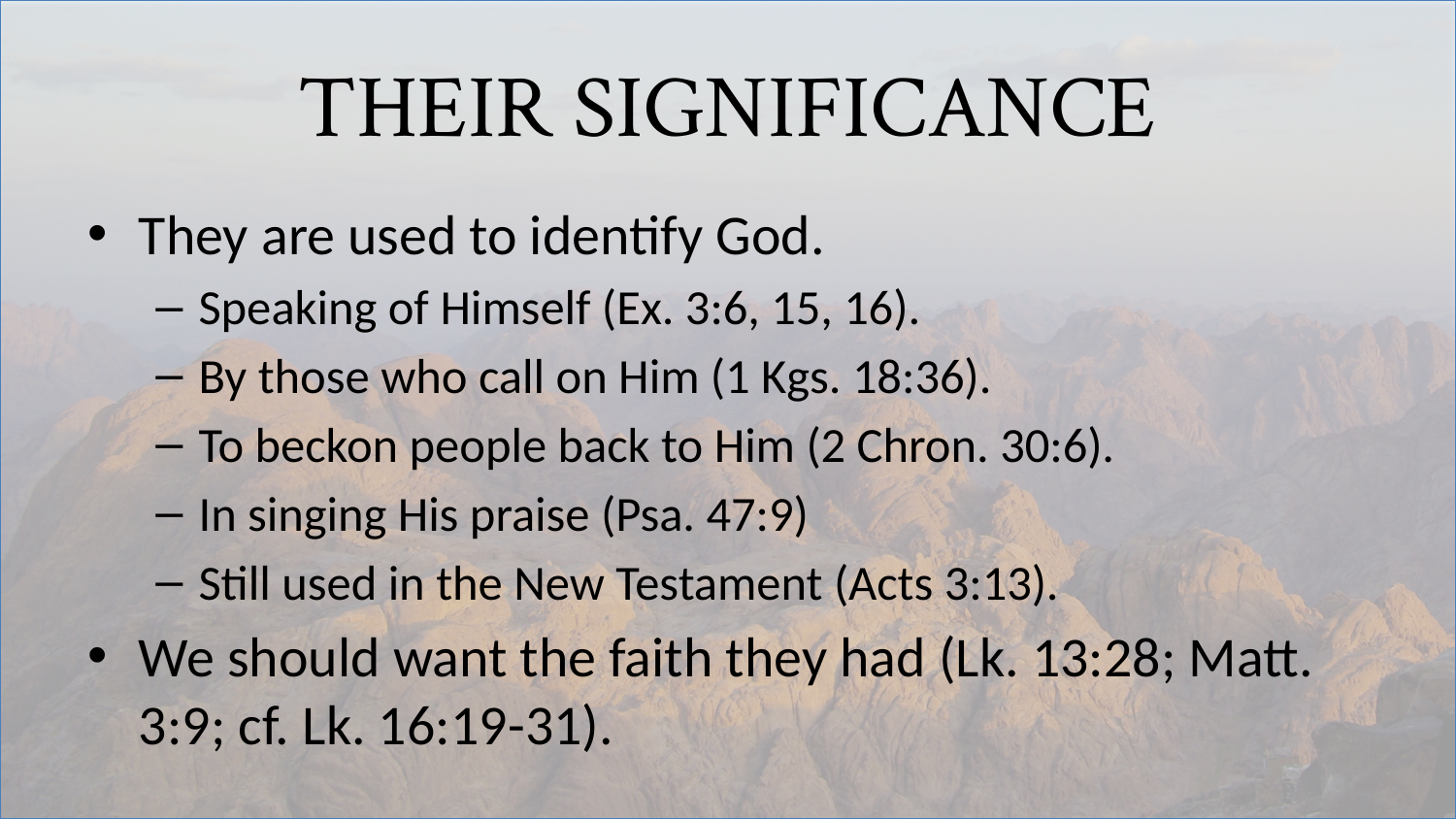

# Their Significance
They are used to identify God.
Speaking of Himself (Ex. 3:6, 15, 16).
By those who call on Him (1 Kgs. 18:36).
To beckon people back to Him (2 Chron. 30:6).
In singing His praise (Psa. 47:9)
Still used in the New Testament (Acts 3:13).
We should want the faith they had (Lk. 13:28; Matt. 3:9; cf. Lk. 16:19-31).